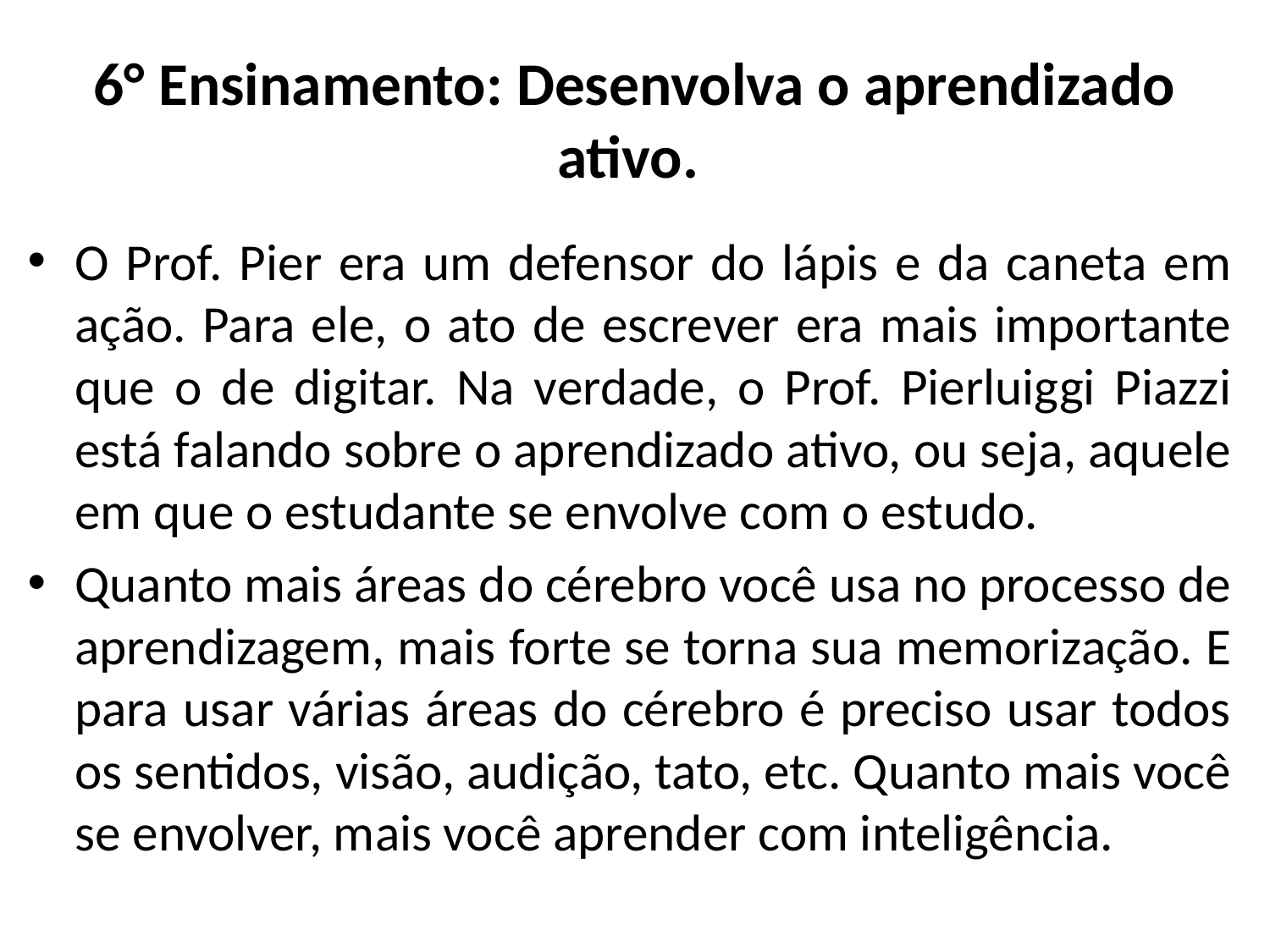

# 6° Ensinamento: Desenvolva o aprendizado ativo.
O Prof. Pier era um defensor do lápis e da caneta em ação. Para ele, o ato de escrever era mais importante que o de digitar. Na verdade, o Prof. Pierluiggi Piazzi está falando sobre o aprendizado ativo, ou seja, aquele em que o estudante se envolve com o estudo.
Quanto mais áreas do cérebro você usa no processo de aprendizagem, mais forte se torna sua memorização. E para usar várias áreas do cérebro é preciso usar todos os sentidos, visão, audição, tato, etc. Quanto mais você se envolver, mais você aprender com inteligência.